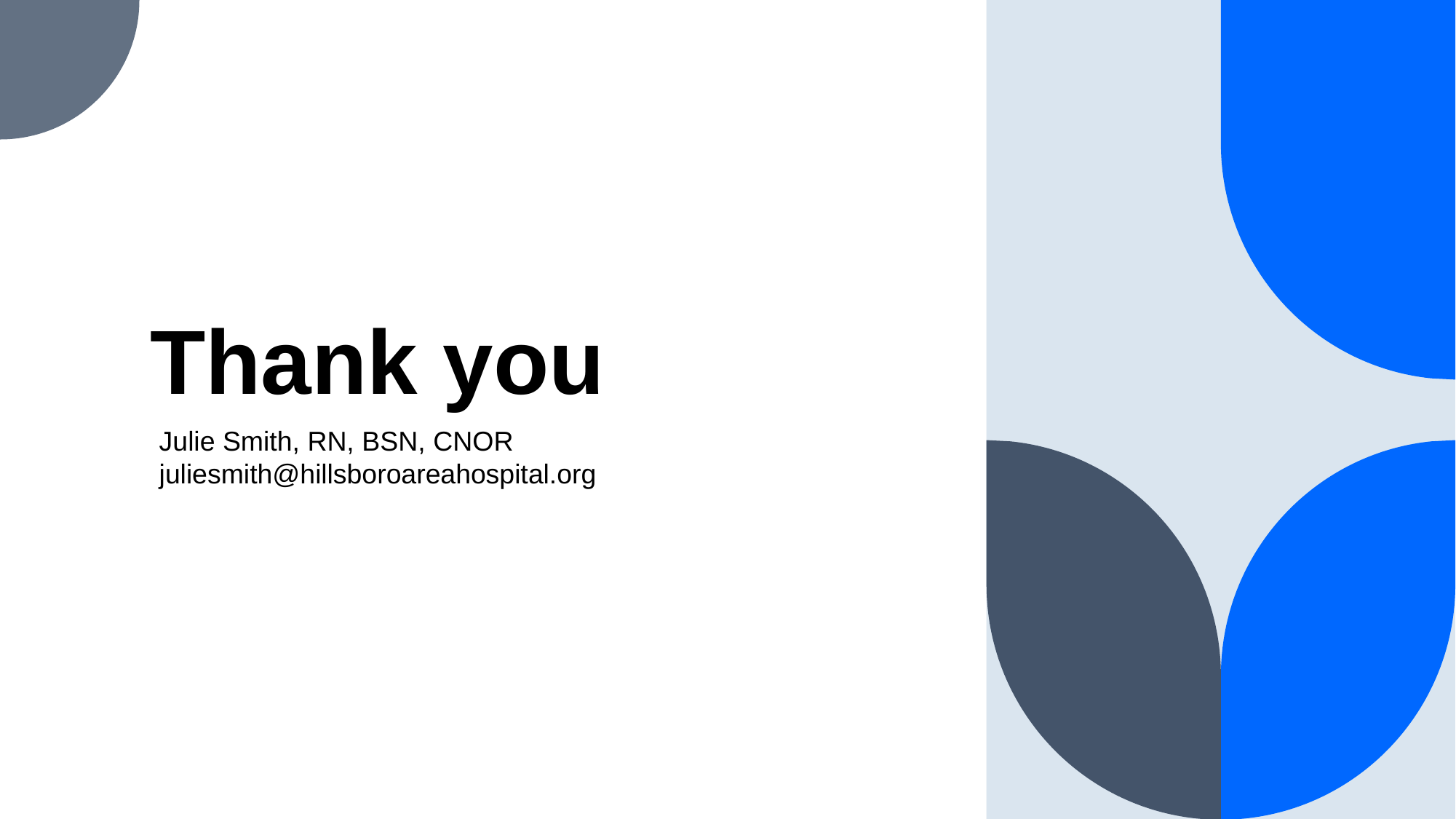

# Thank you
Julie Smith, RN, BSN, CNOR
juliesmith@hillsboroareahospital.org